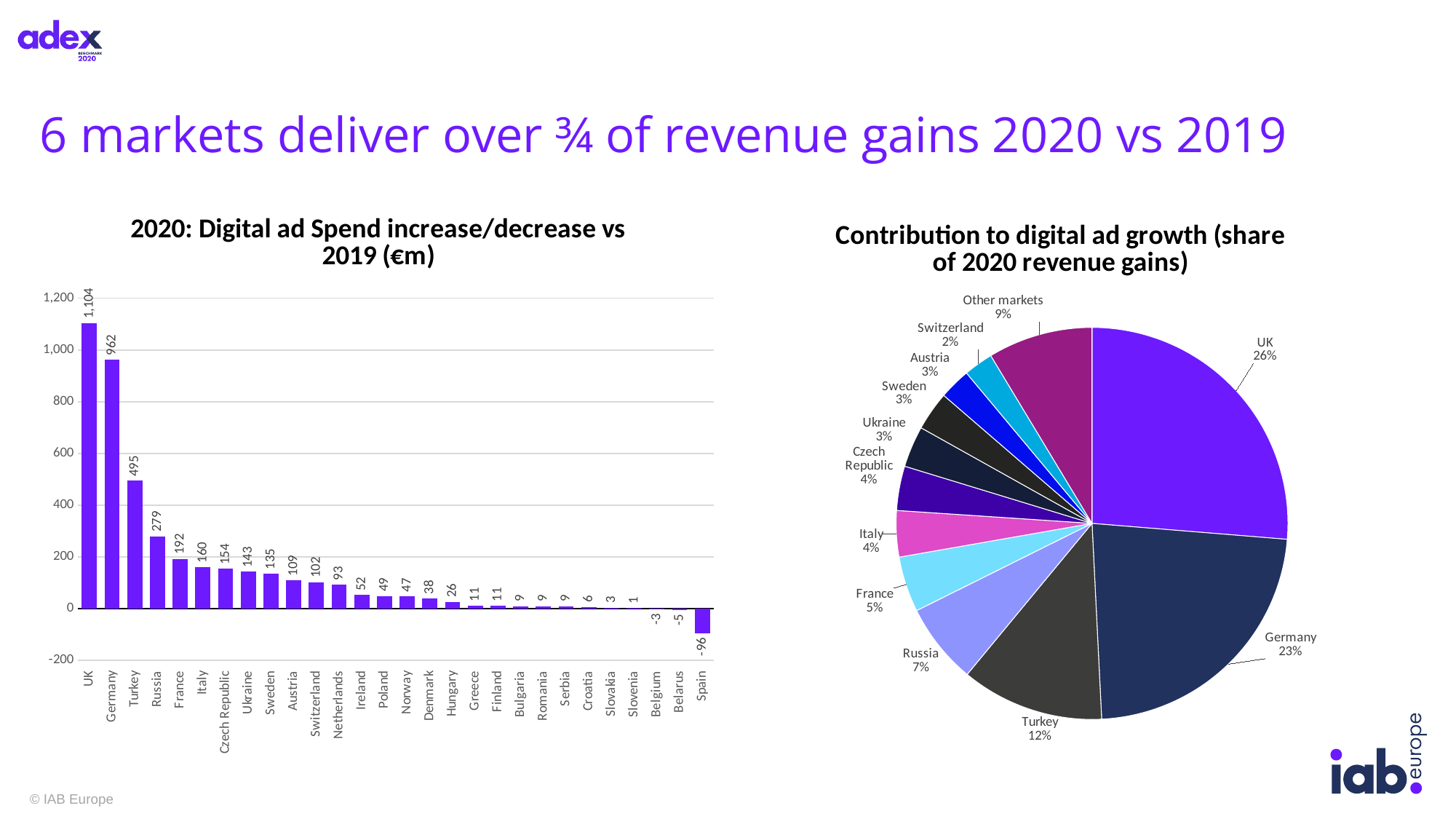

# 6 markets deliver over ¾ of revenue gains 2020 vs 2019

### Chart: 2020: Digital ad Spend increase/decrease vs 2019 (€m)

| Category | 2020 net additions |
|---|---|
| UK | 1103.5310488818468 |
| Germany | 961.7689685603928 |
| Turkey | 494.62343749005345 |
| Russia | 279.49714710956687 |
| France | 192.22222222222172 |
| Italy | 160.0 |
| Czech Republic | 153.60038006700347 |
| Ukraine | 142.63073118913655 |
| Sweden | 135.11286910528906 |
| Austria | 108.69520585247733 |
| Switzerland | 102.0129550097231 |
| Netherlands | 92.89473684210498 |
| Ireland | 52.11371860430938 |
| Poland | 48.78196514218007 |
| Norway | 46.91264071963565 |
| Denmark | 38.42475300838305 |
| Hungary | 25.949215487317417 |
| Greece | 11.407080962708562 |
| Finland | 11.317647058823582 |
| Bulgaria | 9.14393273053841 |
| Romania | 9.097878603378362 |
| Serbia | 8.662999999999997 |
| Croatia | 5.848764752450478 |
| Slovakia | 3.0124351571764976 |
| Slovenia | 1.3646676110343776 |
| Belgium | -2.972240433038337 |
| Belarus | -4.994824913707291 |
| Spain | -96.15555555555511 |

### Chart: Contribution to digital ad growth (share of 2020 revenue gains)

| Category | 2020 contribution to growth in €m |
|---|---|
| UK | 1103.5310488818468 |
| Germany | 961.7689685603928 |
| Turkey | 494.62343749005345 |
| Russia | 279.49714710956687 |
| France | 192.22222222222172 |
| Italy | 160.0 |
| Czech Republic | 153.60038006700347 |
| Ukraine | 142.63073118913655 |
| Sweden | 135.11286910528906 |
| Austria | 108.69520585247733 |
| Switzerland | 102.0129550097231 |
| Other markets | 362.8227707874503 |